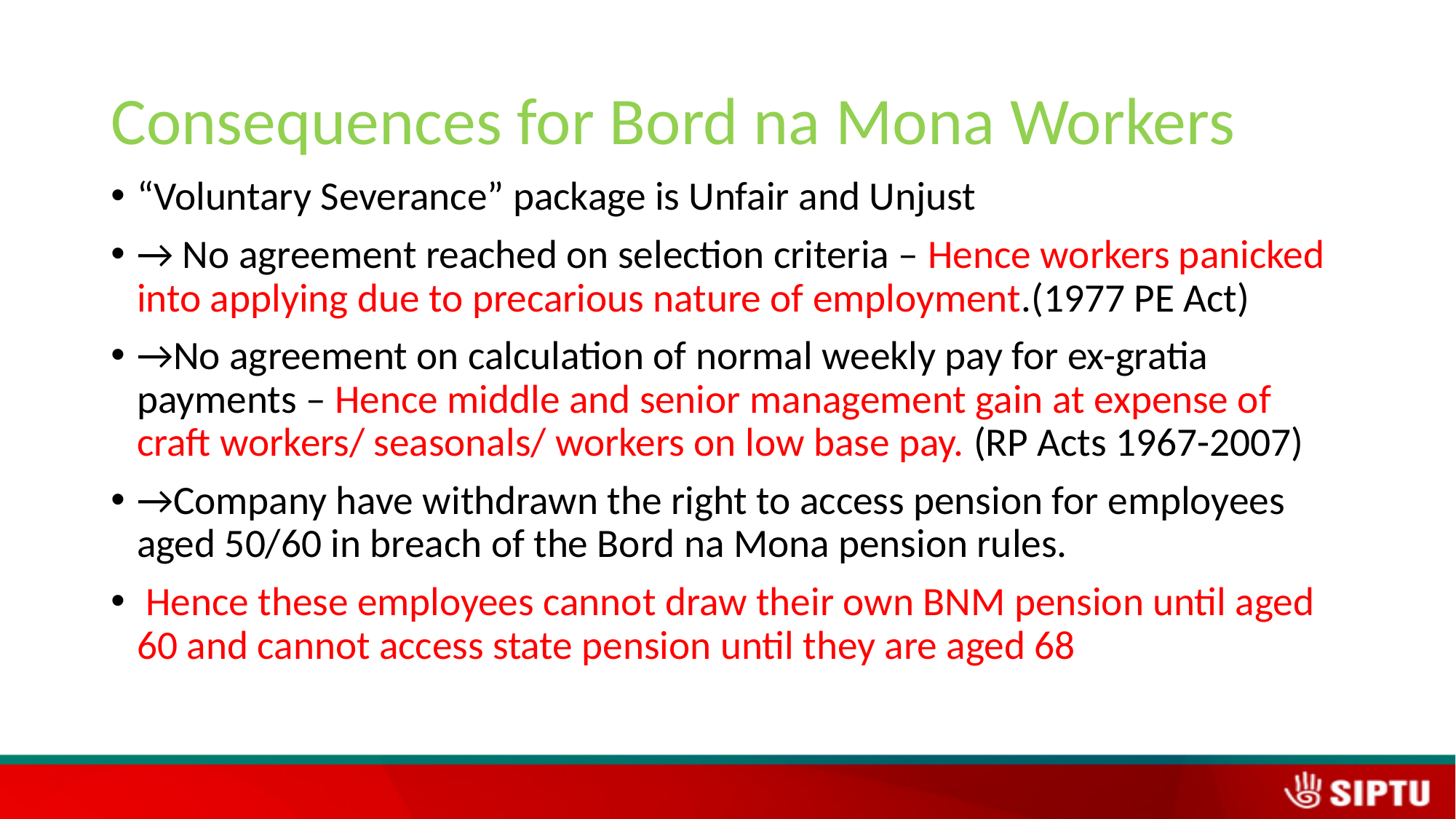

# Consequences for Bord na Mona Workers
“Voluntary Severance” package is Unfair and Unjust
→ No agreement reached on selection criteria – Hence workers panicked into applying due to precarious nature of employment.(1977 PE Act)
→No agreement on calculation of normal weekly pay for ex-gratia payments – Hence middle and senior management gain at expense of craft workers/ seasonals/ workers on low base pay. (RP Acts 1967-2007)
→Company have withdrawn the right to access pension for employees aged 50/60 in breach of the Bord na Mona pension rules.
 Hence these employees cannot draw their own BNM pension until aged 60 and cannot access state pension until they are aged 68